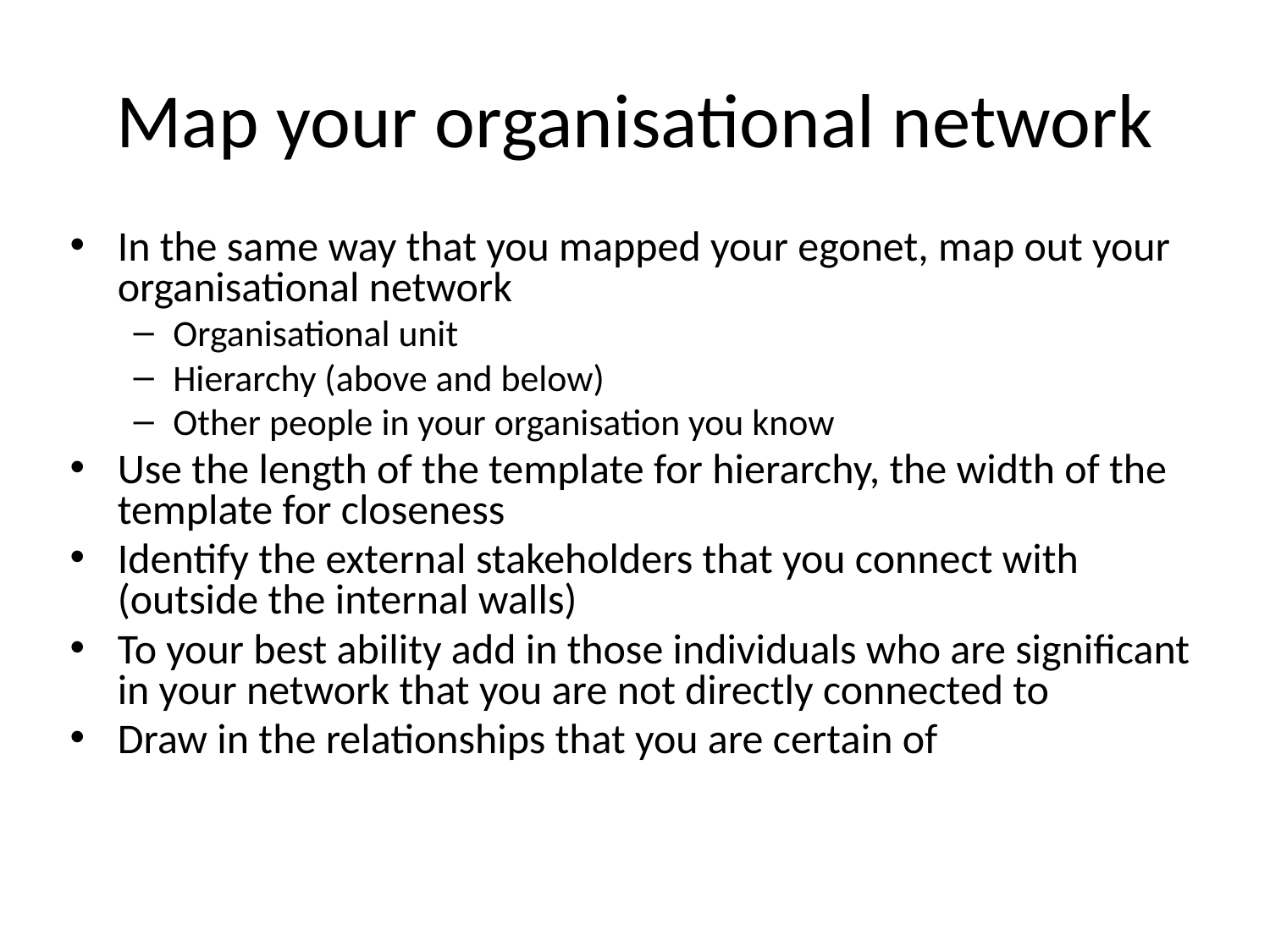

# Map your organisational network
In the same way that you mapped your egonet, map out your organisational network
Organisational unit
Hierarchy (above and below)
Other people in your organisation you know
Use the length of the template for hierarchy, the width of the template for closeness
Identify the external stakeholders that you connect with (outside the internal walls)
To your best ability add in those individuals who are significant in your network that you are not directly connected to
Draw in the relationships that you are certain of